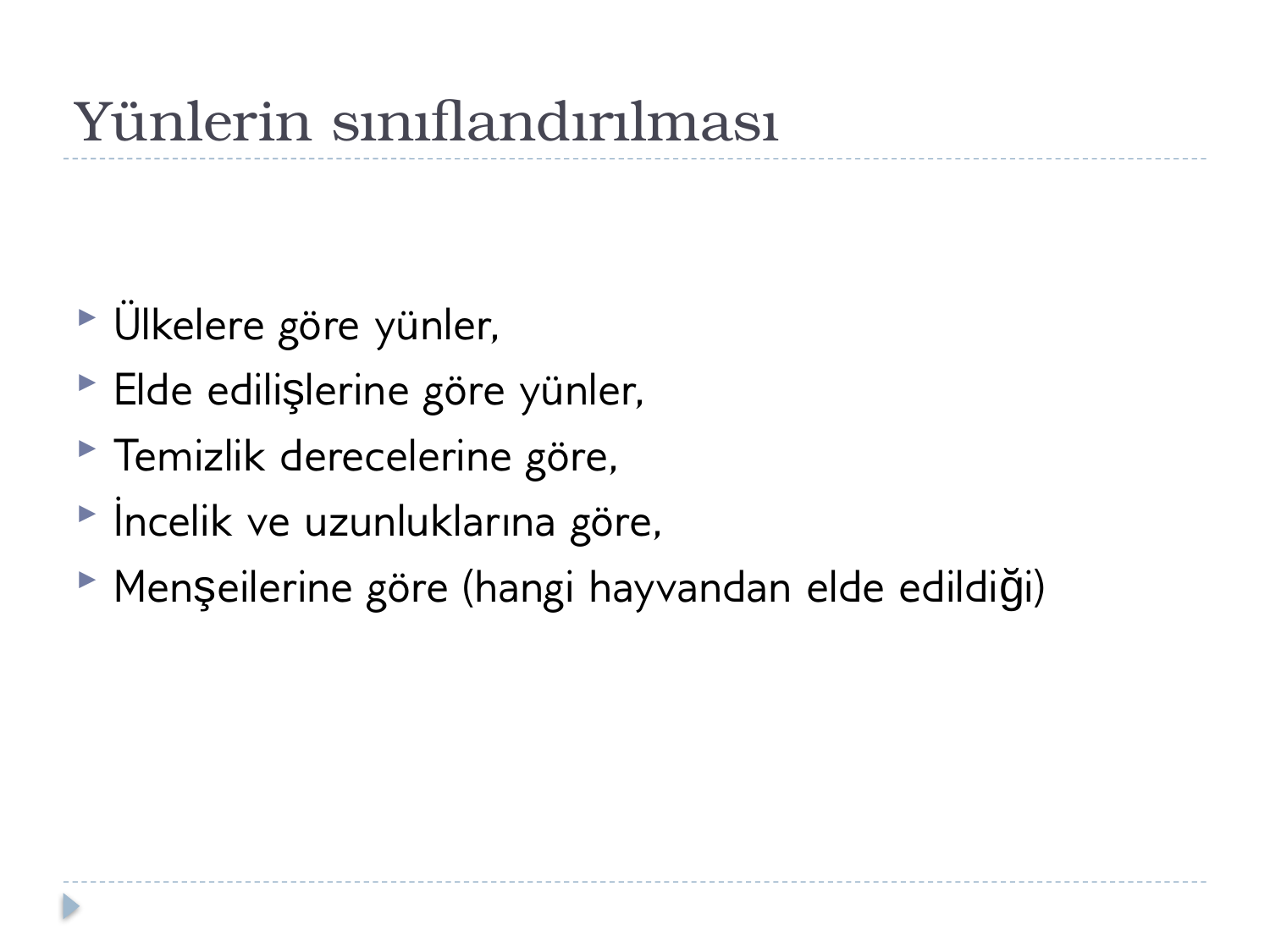

# Yünlerin sınıflandırılması
Ülkelere göre yünler,
Elde edilişlerine göre yünler,
Temizlik derecelerine göre,
İncelik ve uzunluklarına göre,
Menşeilerine göre (hangi hayvandan elde edildiği)